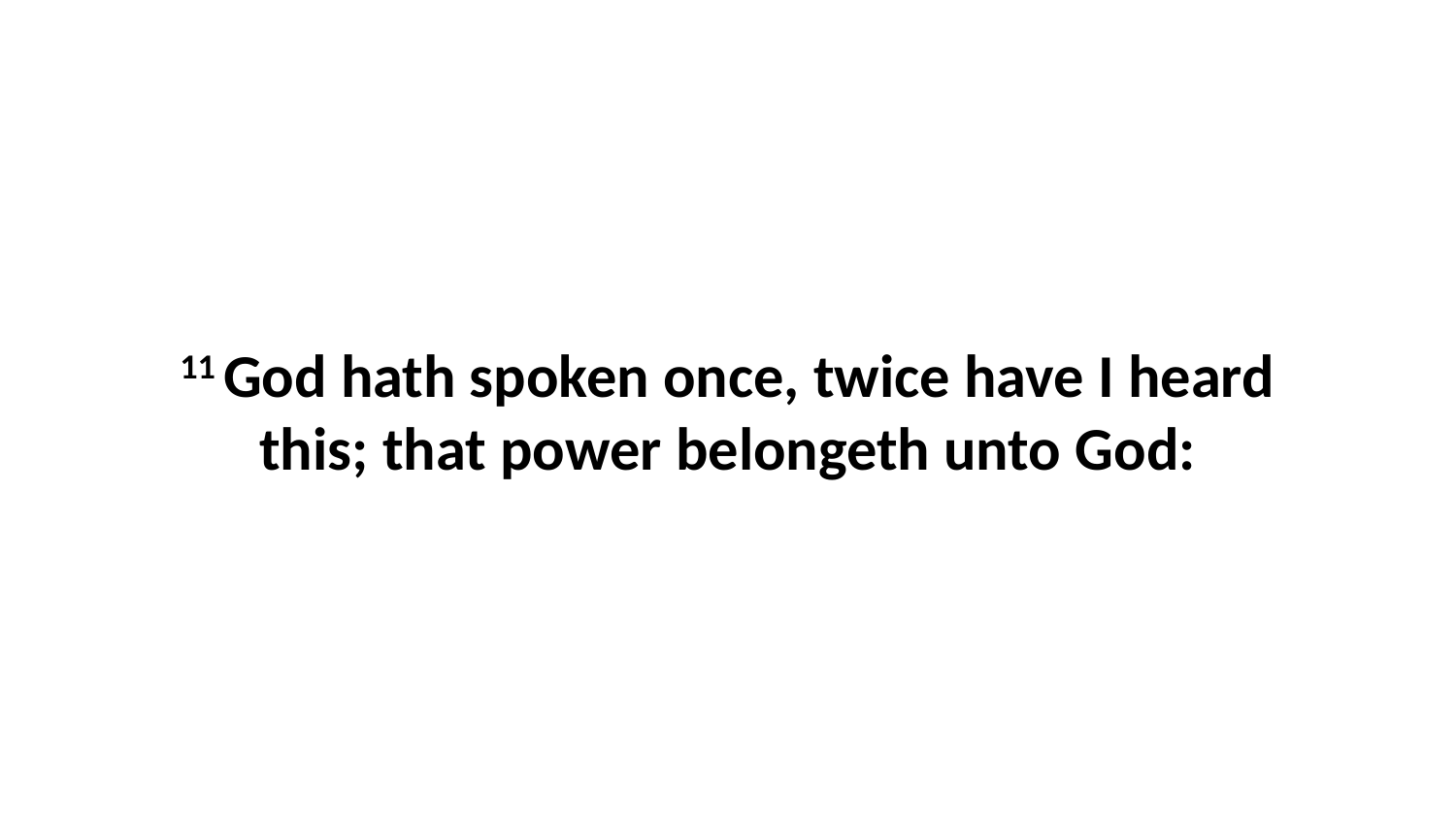

11 God hath spoken once, twice have I heard this; that power belongeth unto God: